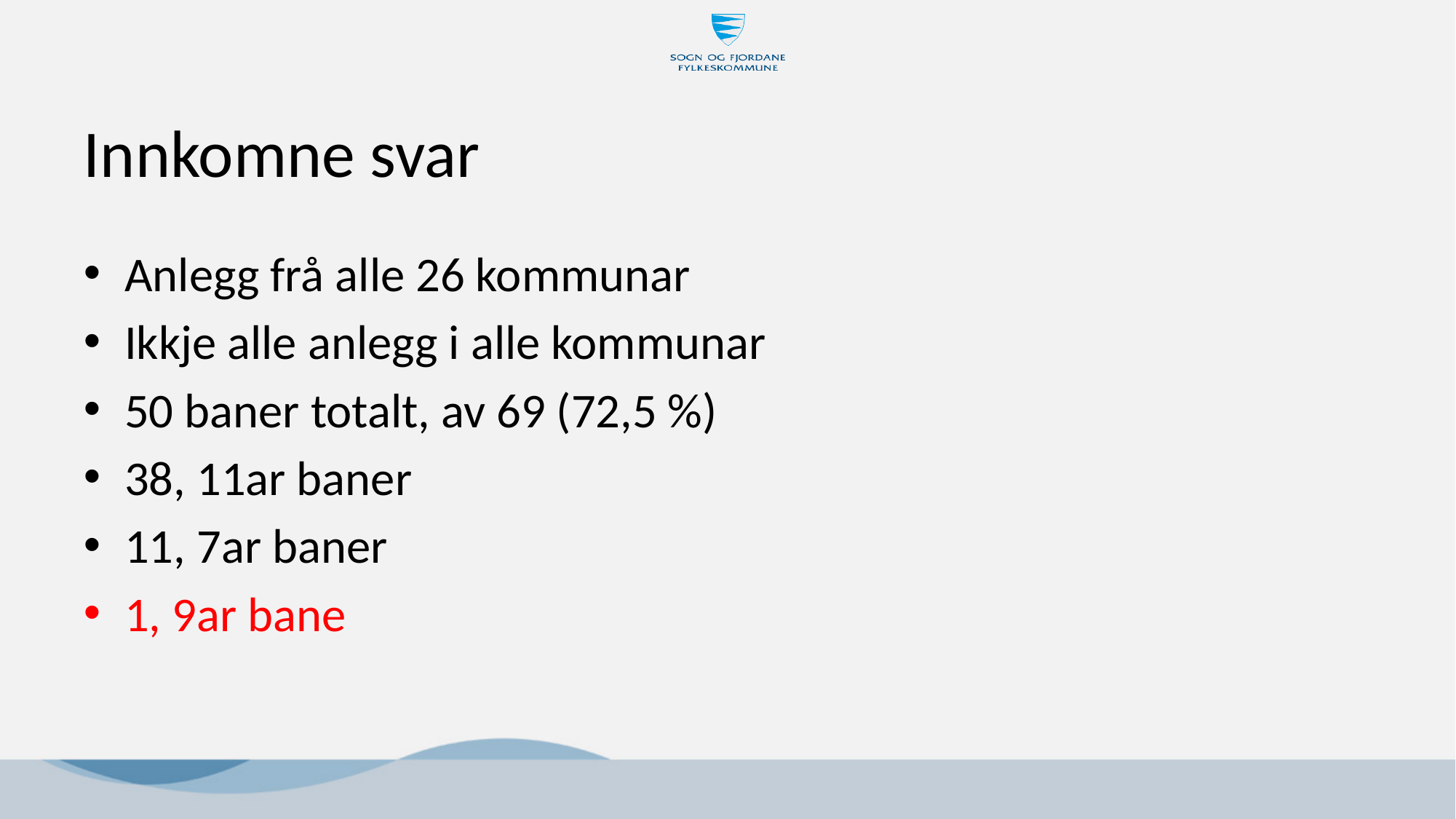

# Innkomne svar
Anlegg frå alle 26 kommunar
Ikkje alle anlegg i alle kommunar
50 baner totalt, av 69 (72,5 %)
38, 11ar baner
11, 7ar baner
1, 9ar bane